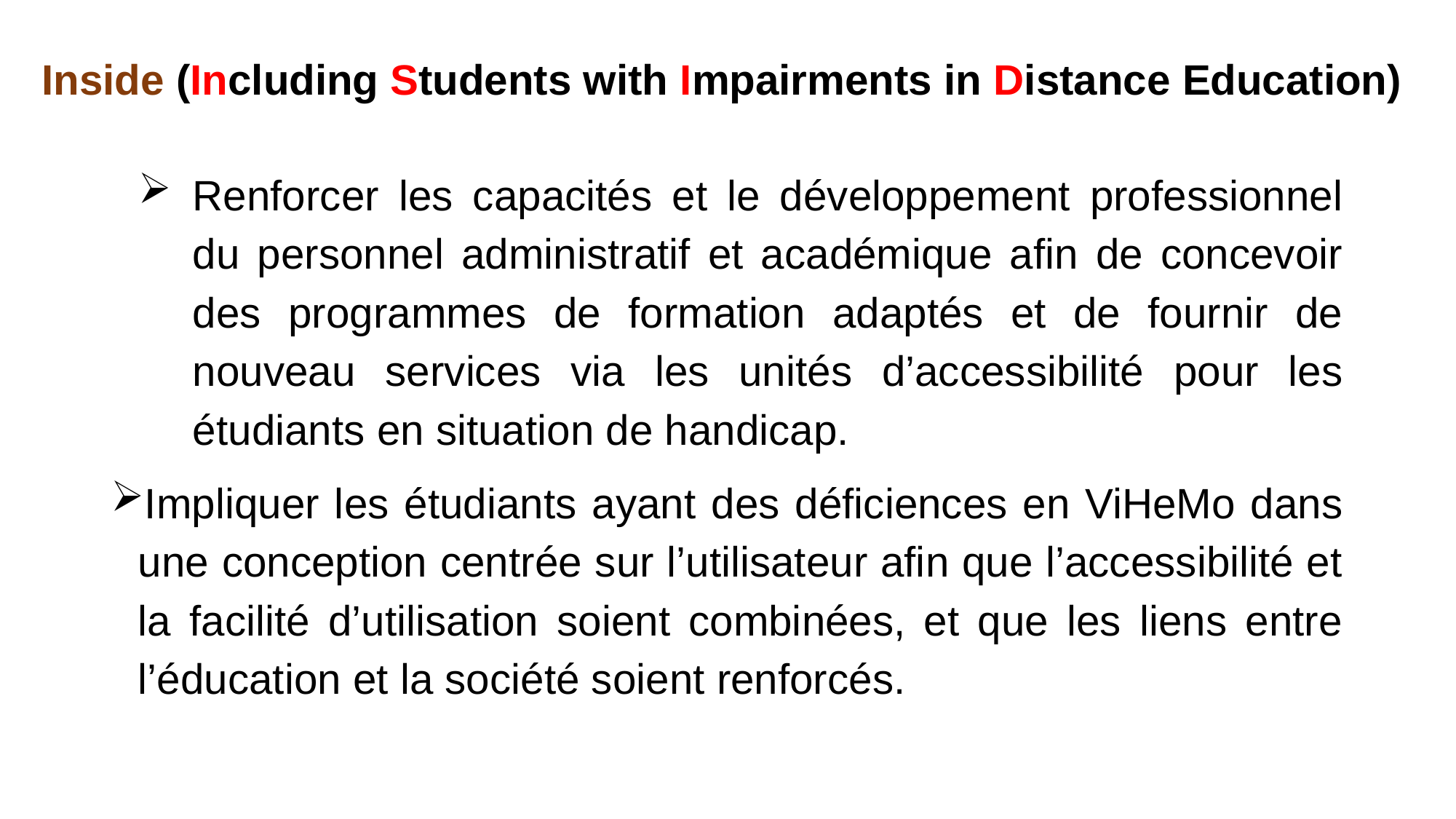

# Inside (Including Students with Impairments in Distance Education)
Renforcer les capacités et le développement professionnel du personnel administratif et académique afin de concevoir des programmes de formation adaptés et de fournir de nouveau services via les unités d’accessibilité pour les étudiants en situation de handicap.
Impliquer les étudiants ayant des déficiences en ViHeMo dans une conception centrée sur l’utilisateur afin que l’accessibilité et la facilité d’utilisation soient combinées, et que les liens entre l’éducation et la société soient renforcés.